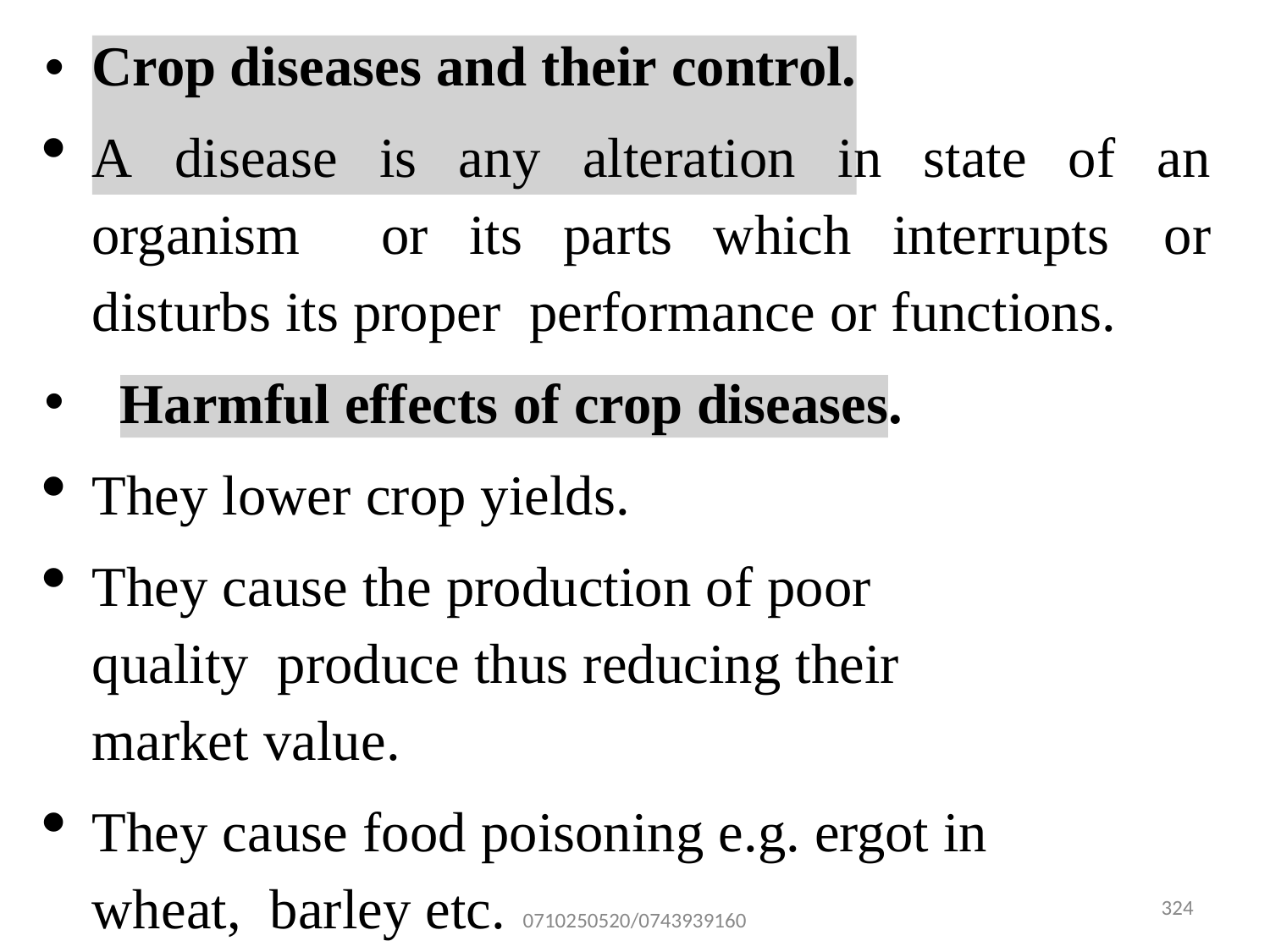

•
# Crop diseases and their control.
A disease is any alteration in state of an organism  or its parts which interrupts or disturbs its proper  performance or functions.
Harmful effects of crop diseases.
They lower crop yields.
They cause the production of poor quality  produce thus reducing their market value.
They cause food poisoning e.g. ergot in wheat,  barley etc.
Vyntex technologies

324
0710250520/0743939160